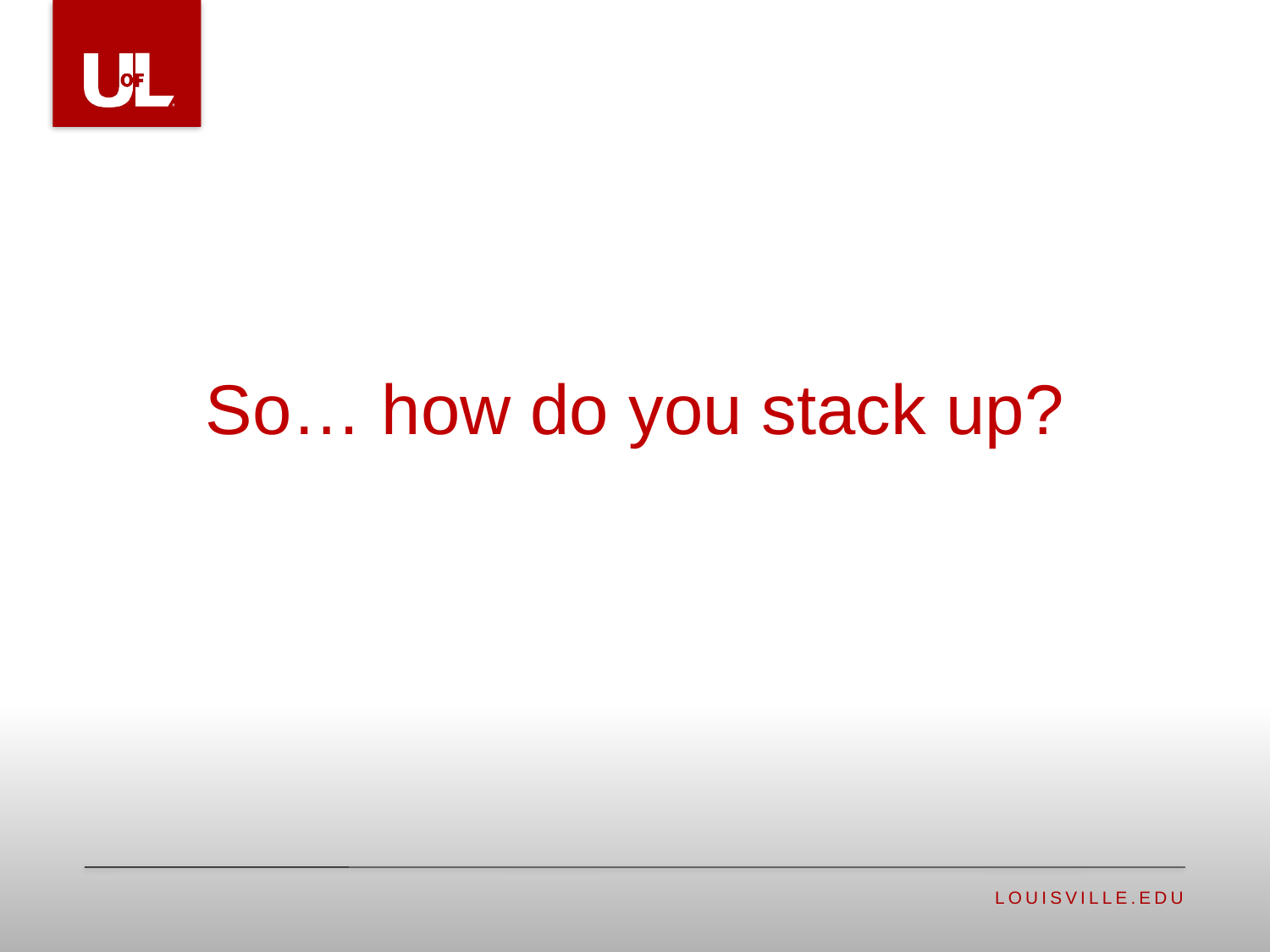

# So… how do you stack up?